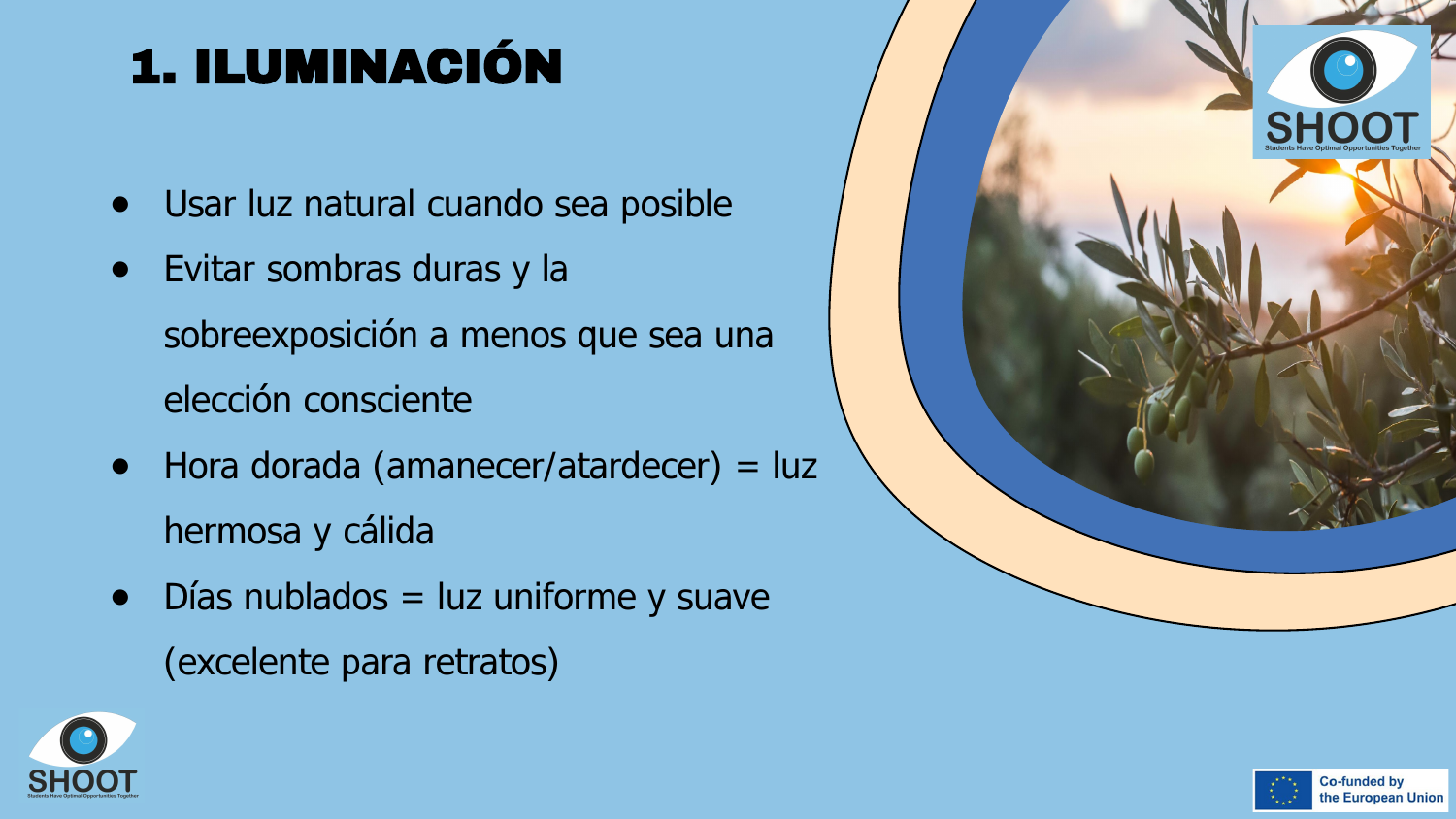

1. ILUMINACIÓN

Usar luz natural cuando sea posible
Evitar sombras duras y la sobreexposición a menos que sea una elección consciente
Hora dorada (amanecer/atardecer) = luz hermosa y cálida
Días nublados = luz uniforme y suave (excelente para retratos)